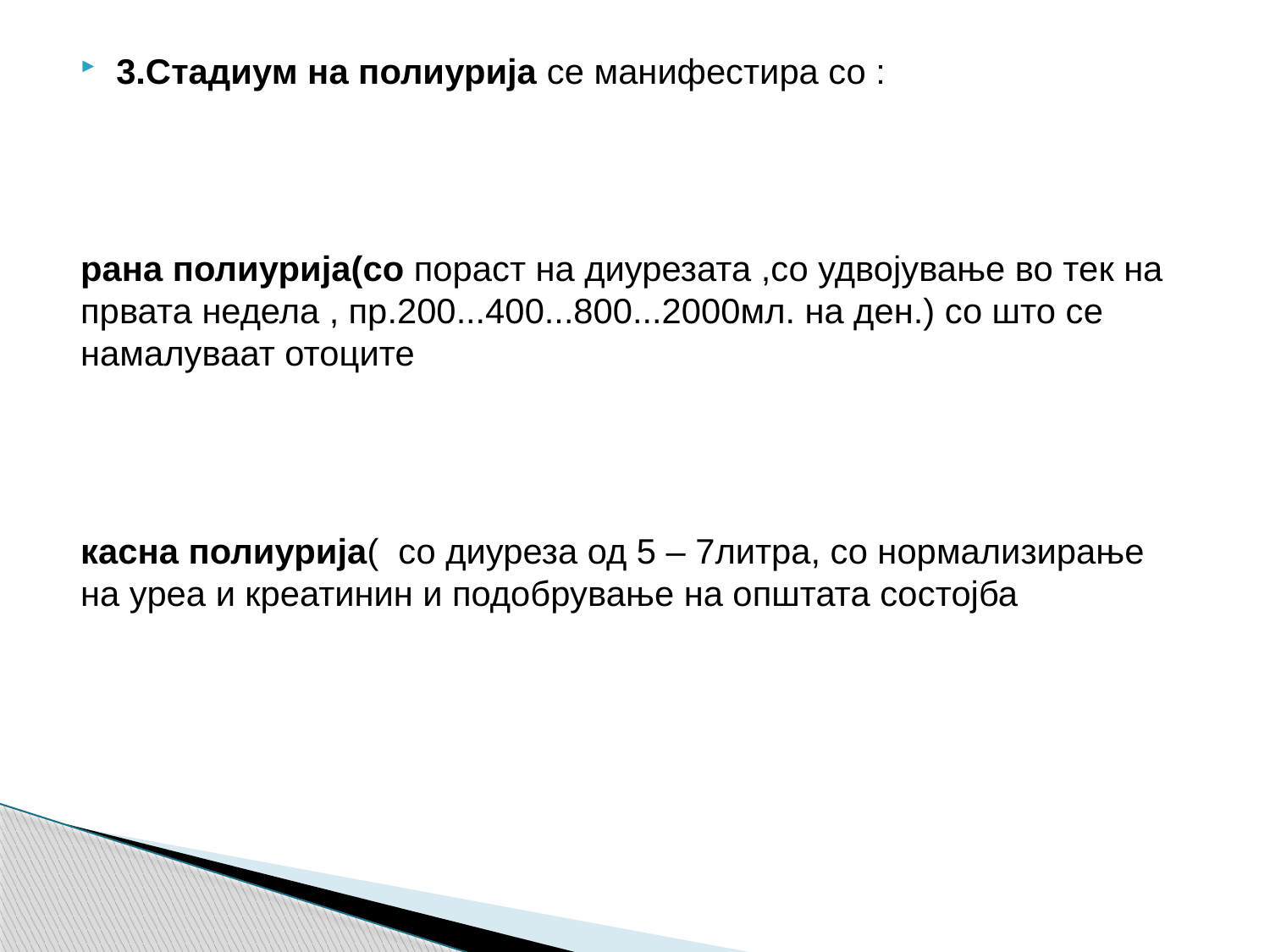

3.Стадиум на полиурија се манифестира со :

рана полиурија(со пораст на диурезата ,со удвојување во тек на првата недела , пр.200...400...800...2000мл. на ден.) со што се намалуваат отоците

касна полиурија(  со диуреза од 5 – 7литра, со нормализирање на уреа и креатинин и подобрување на општата состојба